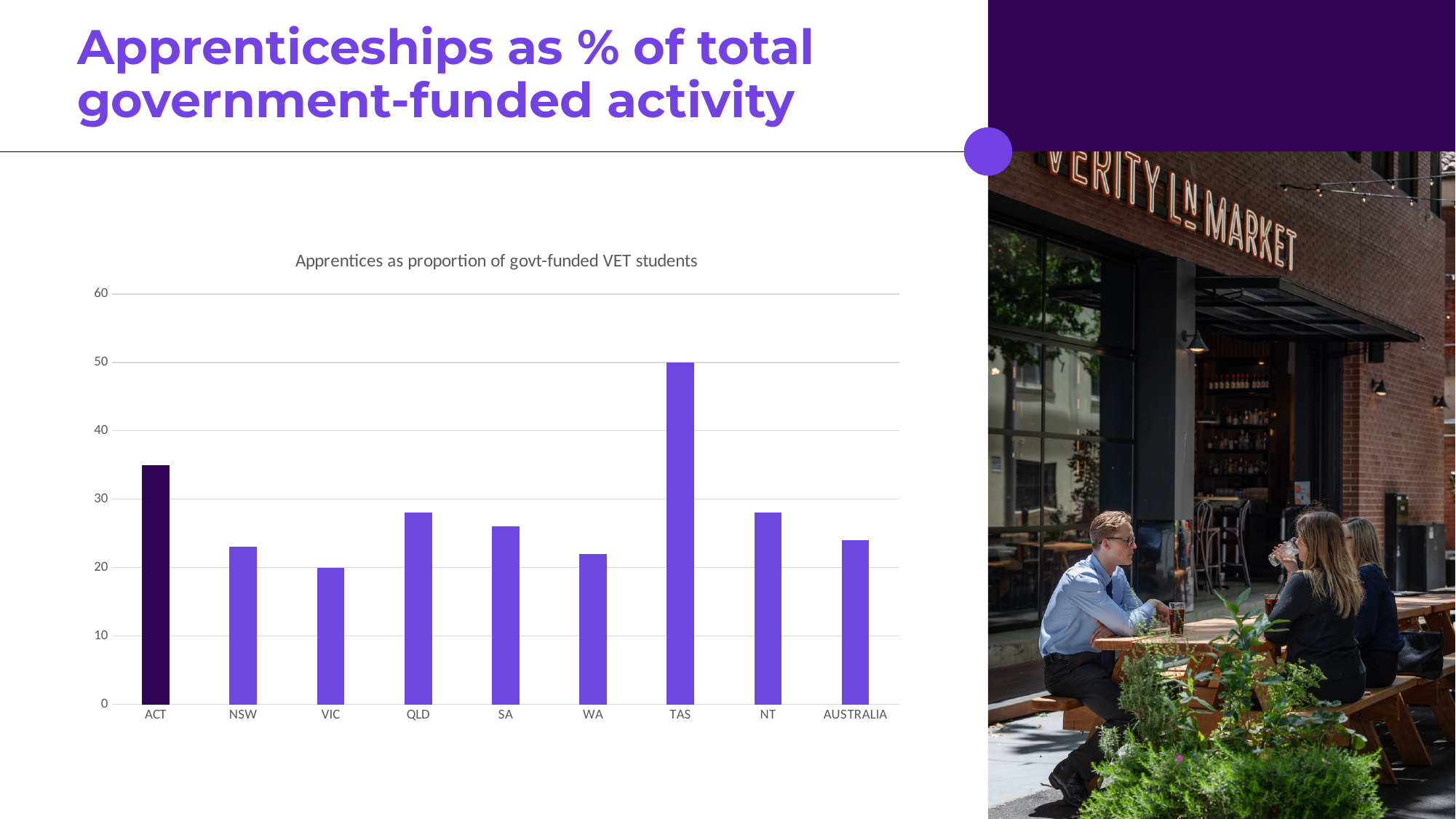

# Apprenticeships as % of total government-funded activity

### Chart: Apprentices as proportion of govt-funded VET students

| Category | Apprentices |
|---|---|
| ACT | 35.0 |
| NSW | 23.0 |
| VIC | 20.0 |
| QLD | 28.0 |
| SA | 26.0 |
| WA | 22.0 |
| TAS | 50.0 |
| NT | 28.0 |
| AUSTRALIA | 24.0 |